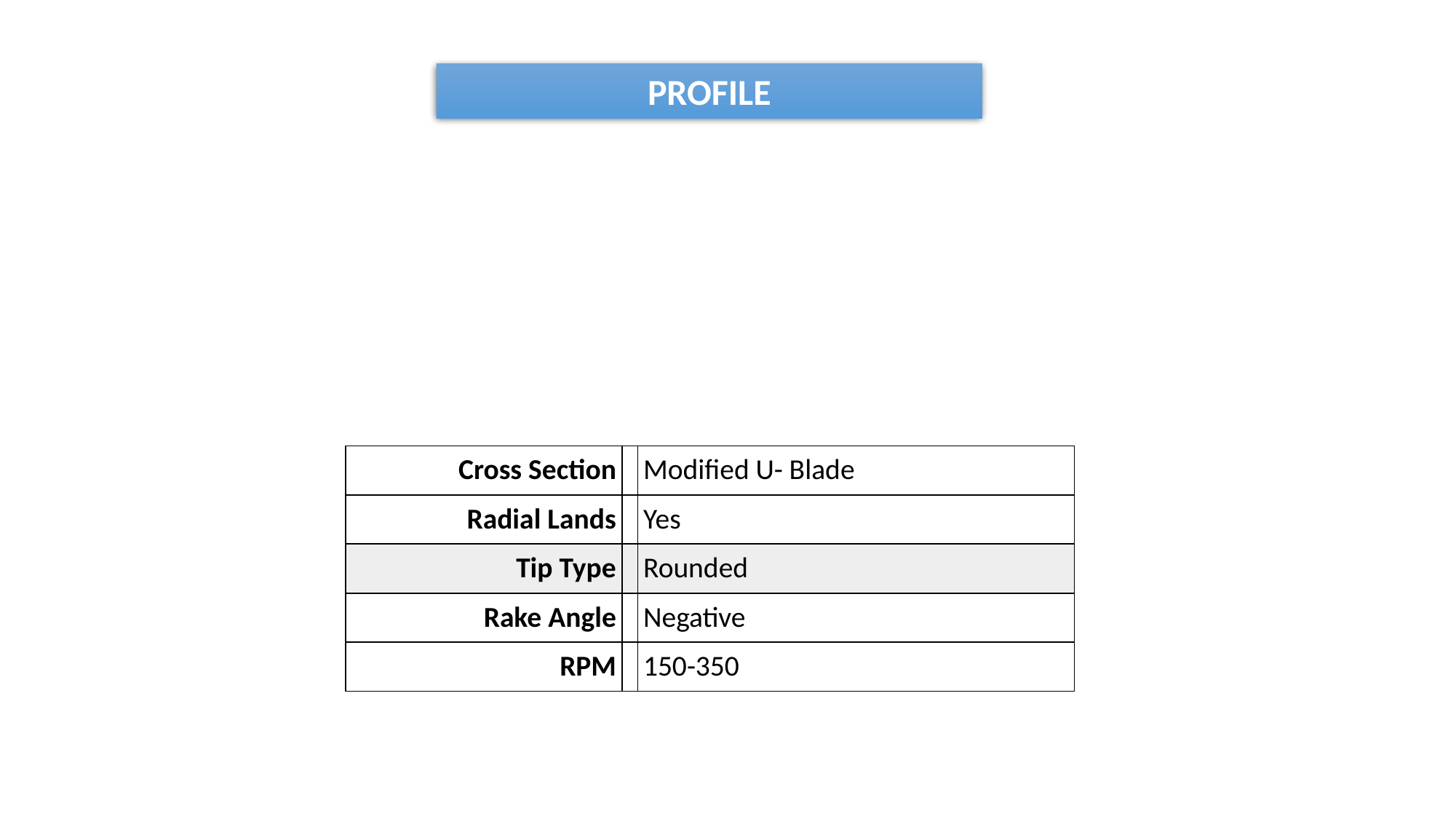

PROFILE
| Cross Section |  | Modified U- Blade |
| --- | --- | --- |
| Radial Lands |  | Yes |
| Tip Type |  | Rounded |
| Rake Angle |  | Negative |
| RPM |  | 150-350 |